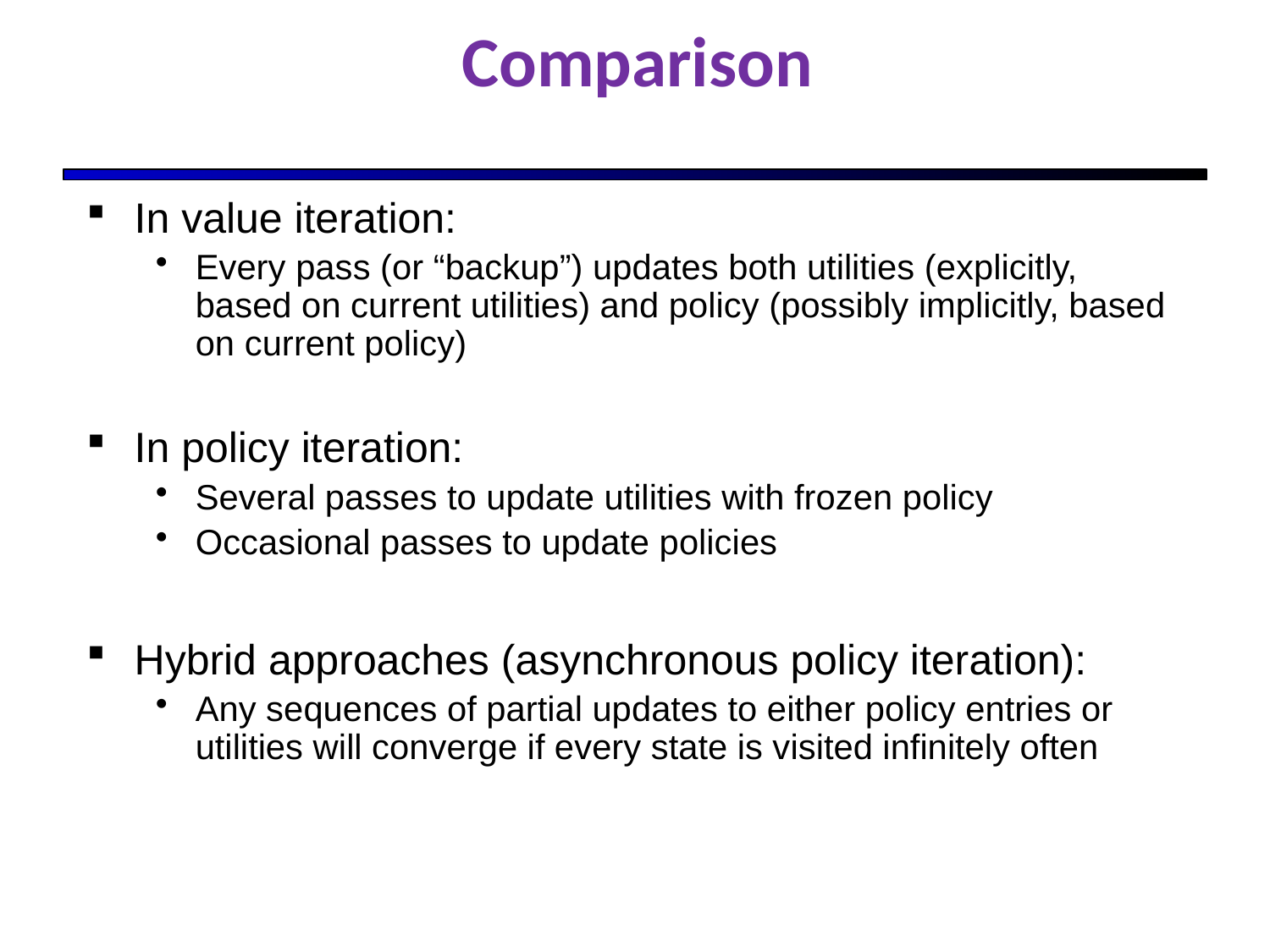

# Comparison
In value iteration:
Every pass (or “backup”) updates both utilities (explicitly, based on current utilities) and policy (possibly implicitly, based on current policy)

In policy iteration:
Several passes to update utilities with frozen policy
Occasional passes to update policies

Hybrid approaches (asynchronous policy iteration):
Any sequences of partial updates to either policy entries or utilities will converge if every state is visited infinitely often